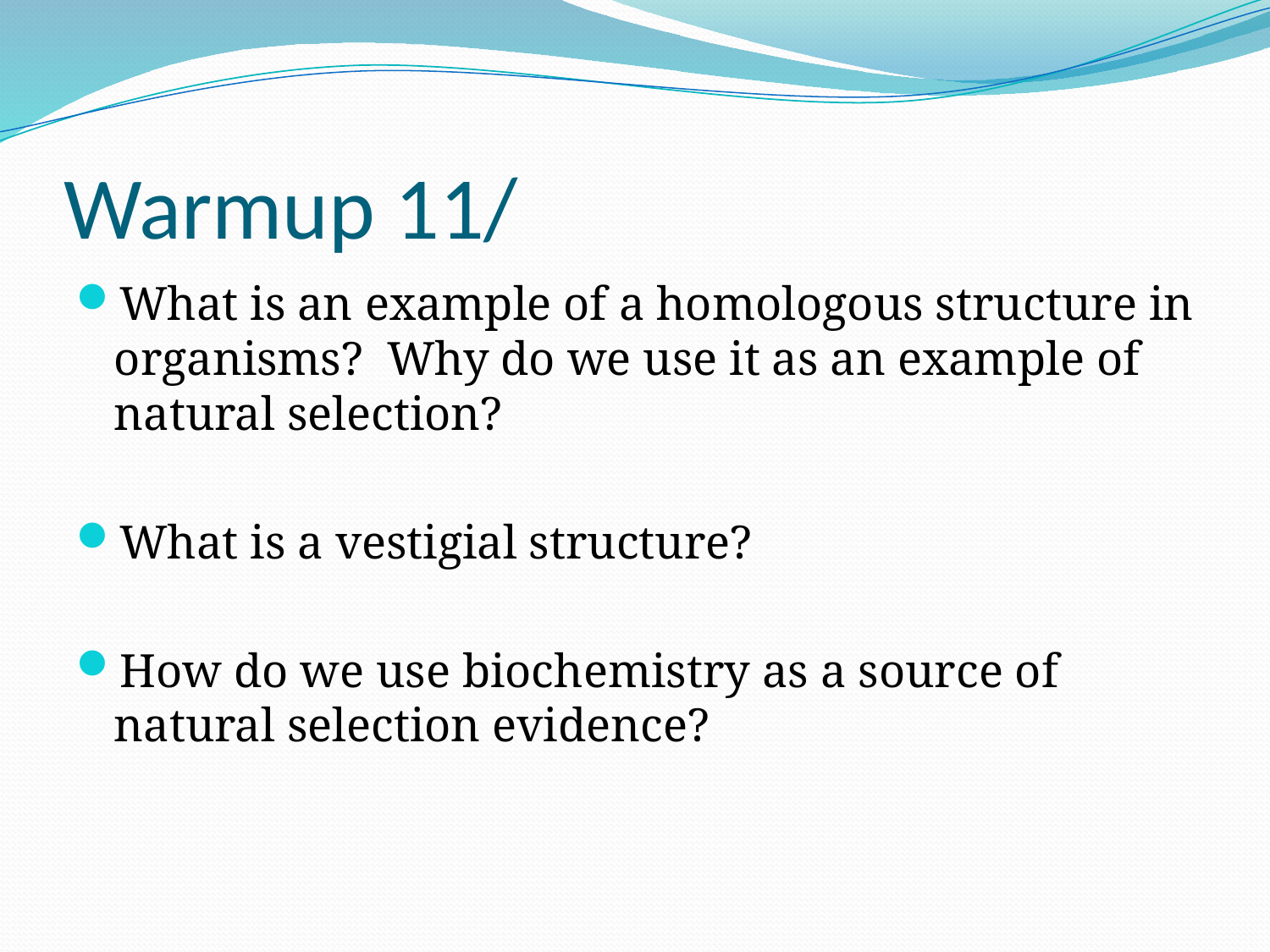

# Warmup 11/
What is an example of a homologous structure in organisms?  Why do we use it as an example of natural selection?

What is a vestigial structure?

How do we use biochemistry as a source of natural selection evidence?